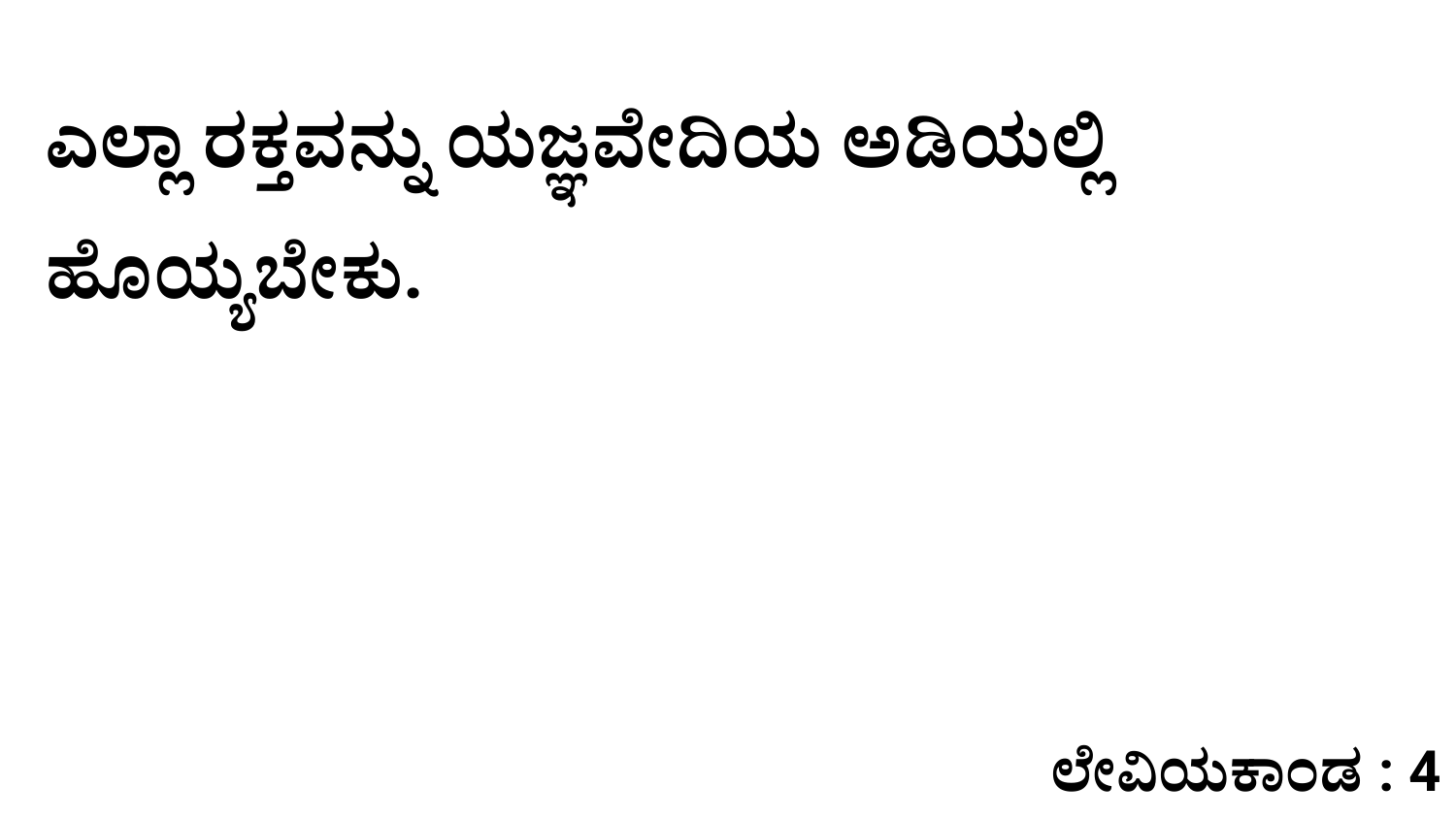

ಎಲ್ಲಾ ರಕ್ತವನ್ನು ಯಜ್ಞವೇದಿಯ ಅಡಿಯಲ್ಲಿ ಹೊಯ್ಯಬೇಕು.
ಲೇವಿಯಕಾಂಡ : 4